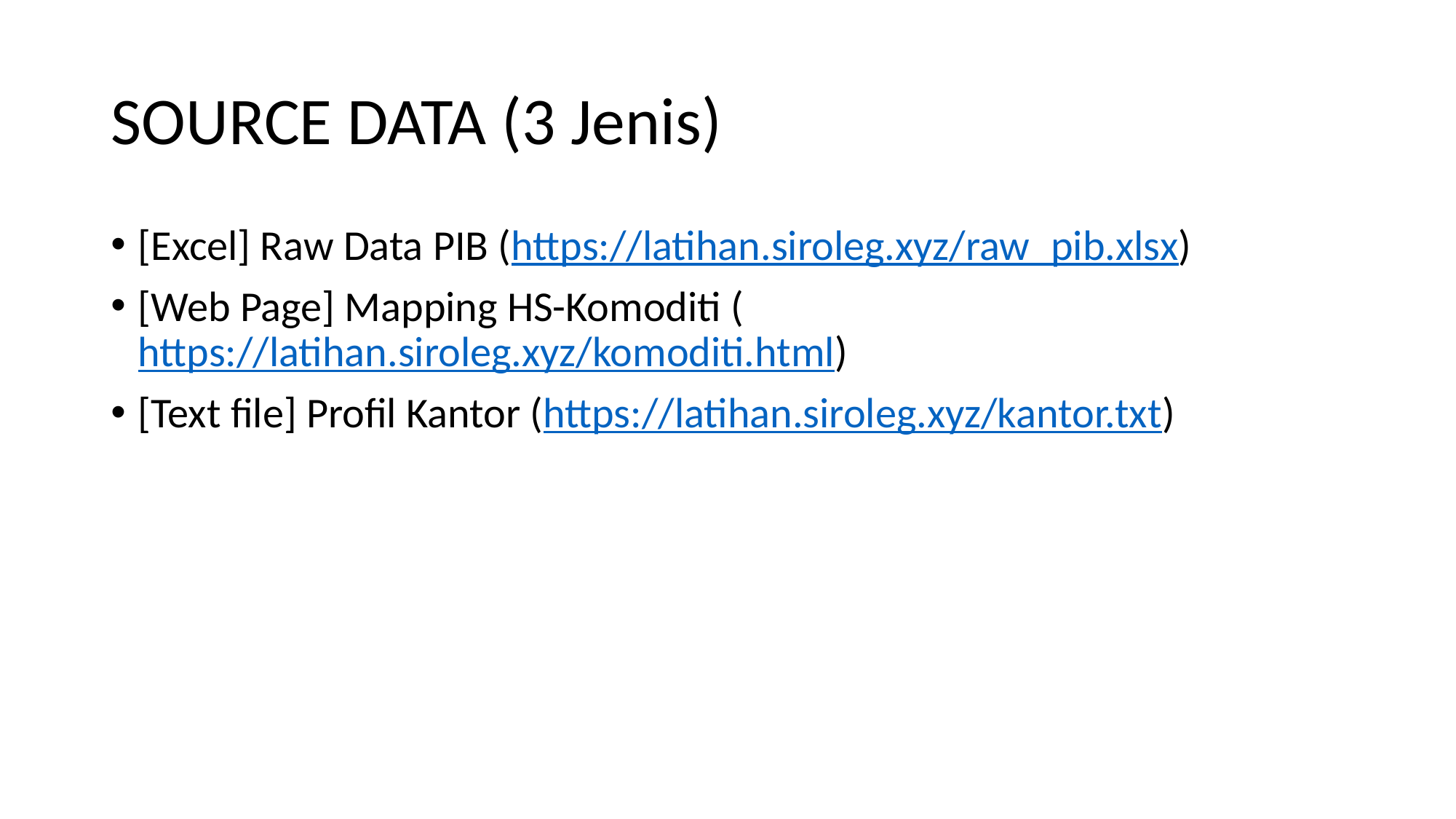

# SOURCE DATA (3 Jenis)
[Excel] Raw Data PIB (https://latihan.siroleg.xyz/raw_pib.xlsx)
[Web Page] Mapping HS-Komoditi (https://latihan.siroleg.xyz/komoditi.html)
[Text file] Profil Kantor (https://latihan.siroleg.xyz/kantor.txt)